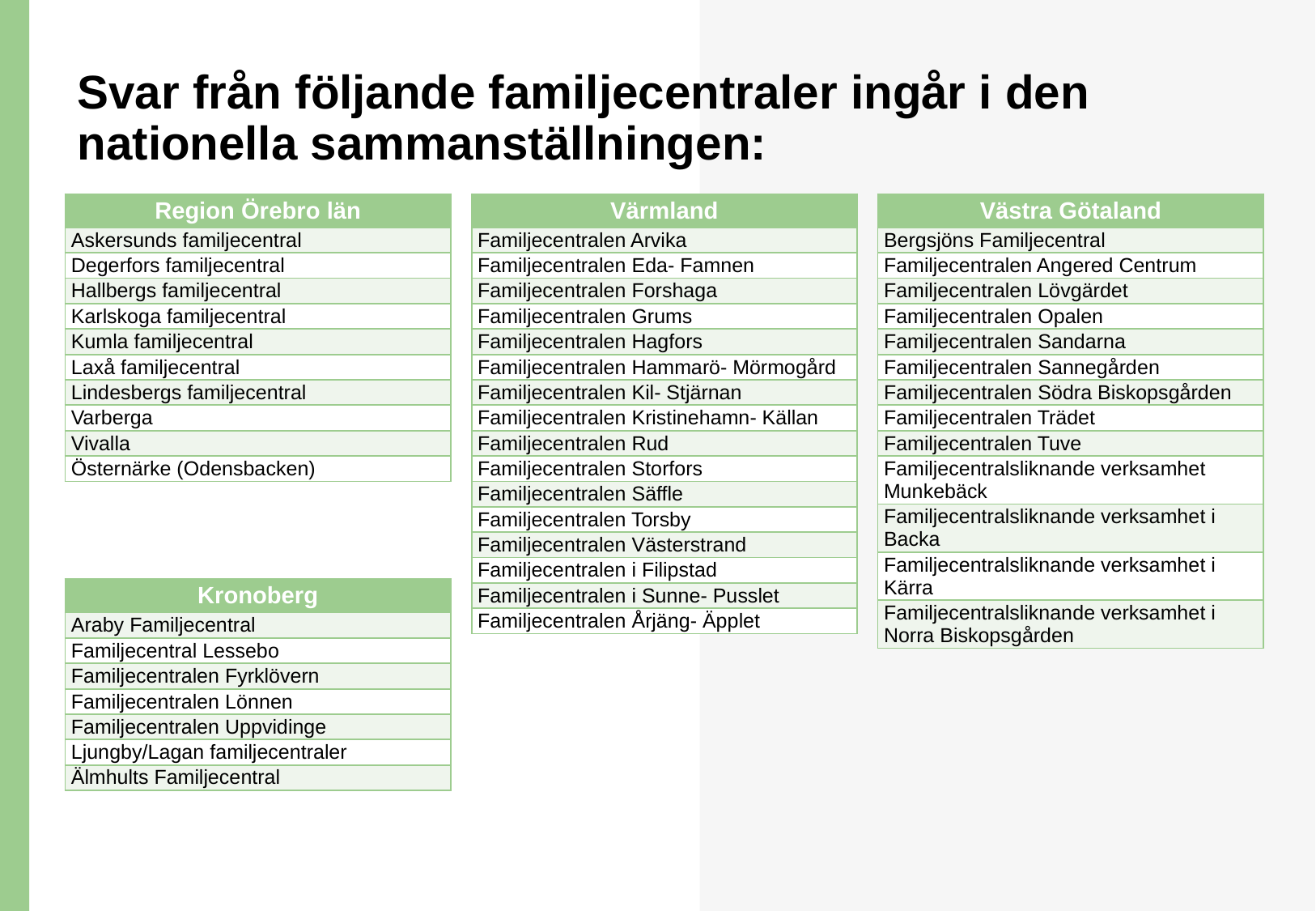

# Svar från följande familjecentraler ingår i den nationella sammanställningen:
| Region Örebro län |
| --- |
| Askersunds familjecentral |
| Degerfors familjecentral |
| Hallbergs familjecentral |
| Karlskoga familjecentral |
| Kumla familjecentral |
| Laxå familjecentral |
| Lindesbergs familjecentral |
| Varberga |
| Vivalla |
| Östernärke (Odensbacken) |
| Värmland |
| --- |
| Familjecentralen Arvika |
| Familjecentralen Eda- Famnen |
| Familjecentralen Forshaga |
| Familjecentralen Grums |
| Familjecentralen Hagfors |
| Familjecentralen Hammarö- Mörmogård |
| Familjecentralen Kil- Stjärnan |
| Familjecentralen Kristinehamn- Källan |
| Familjecentralen Rud |
| Familjecentralen Storfors |
| Familjecentralen Säffle |
| Familjecentralen Torsby |
| Familjecentralen Västerstrand |
| Familjecentralen i Filipstad |
| Familjecentralen i Sunne- Pusslet |
| Familjecentralen Årjäng- Äpplet |
| Västra Götaland |
| --- |
| Bergsjöns Familjecentral |
| Familjecentralen Angered Centrum |
| Familjecentralen Lövgärdet |
| Familjecentralen Opalen |
| Familjecentralen Sandarna |
| Familjecentralen Sannegården |
| Familjecentralen Södra Biskopsgården |
| Familjecentralen Trädet |
| Familjecentralen Tuve |
| Familjecentralsliknande verksamhet Munkebäck |
| Familjecentralsliknande verksamhet i Backa |
| Familjecentralsliknande verksamhet i Kärra |
| Familjecentralsliknande verksamhet i Norra Biskopsgården |
| Kronoberg |
| --- |
| Araby Familjecentral |
| Familjecentral Lessebo |
| Familjecentralen Fyrklövern |
| Familjecentralen Lönnen |
| Familjecentralen Uppvidinge |
| Ljungby/Lagan familjecentraler |
| Älmhults Familjecentral |